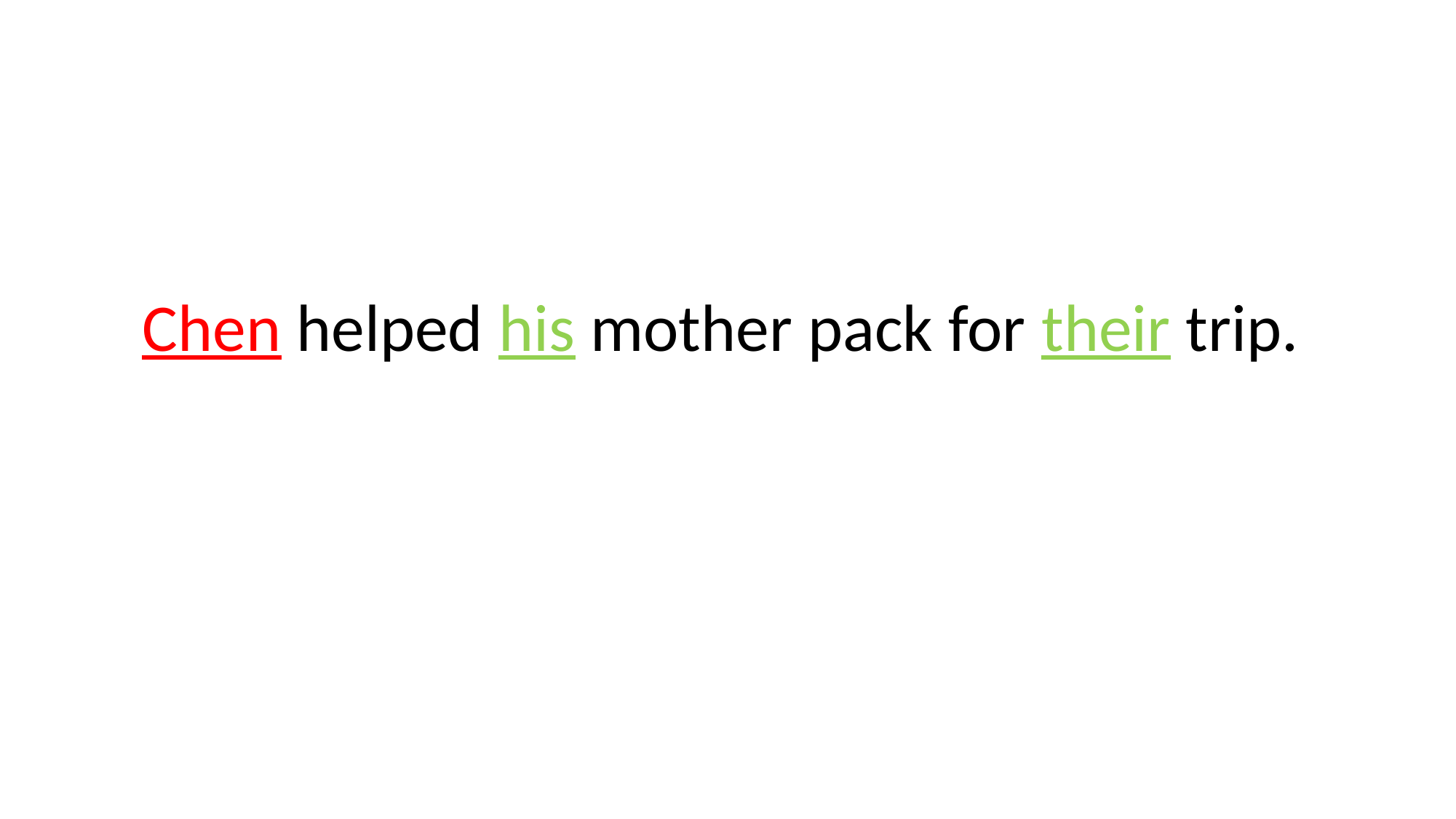

Chen helped his mother pack for their trip.